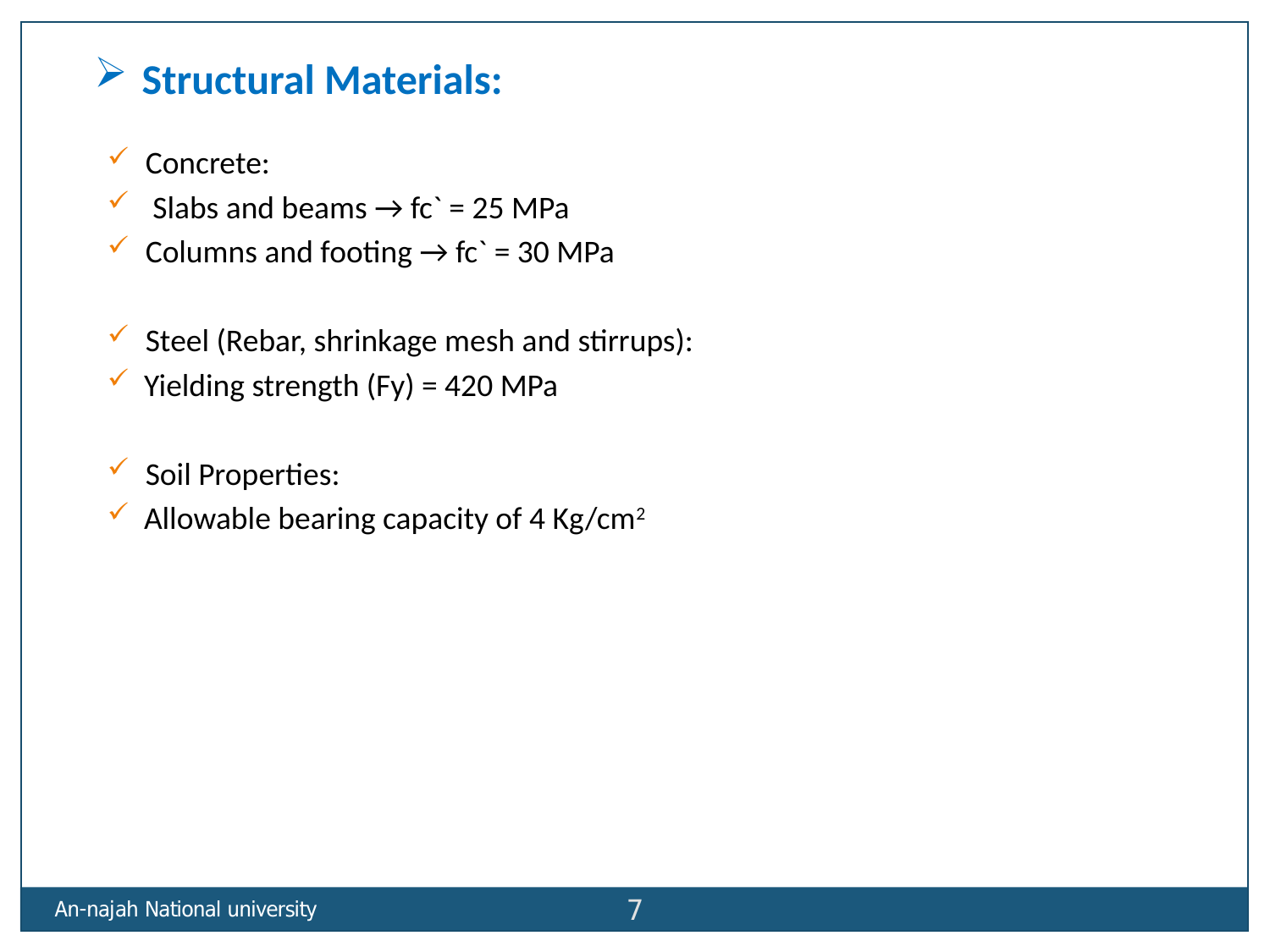

Structural Materials:
Concrete:
 Slabs and beams → fc` = 25 MPa
Columns and footing → fc` = 30 MPa

Steel (Rebar, shrinkage mesh and stirrups):
  Yielding strength (Fy) = 420 MPa

Soil Properties:
  Allowable bearing capacity of 4 Kg/cm2

7
7
An-najah National university